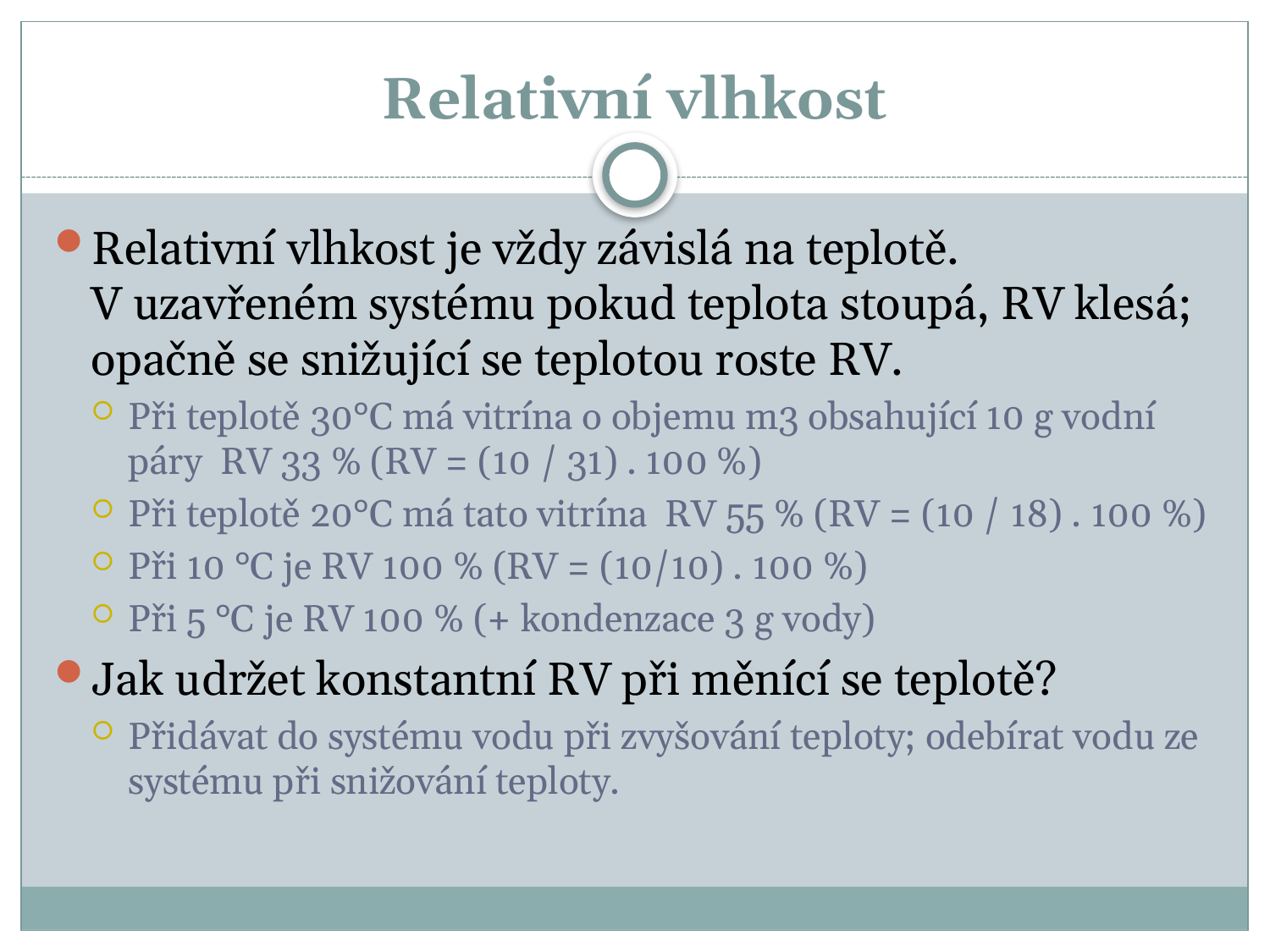

# Relativní vlhkost
Relativní vlhkost je vždy závislá na teplotě.
V uzavřeném systému pokud teplota stoupá, RV klesá; opačně se snižující se teplotou roste RV.
Při teplotě 30°C má vitrína o objemu m3 obsahující 10 g vodní páry  RV 33 % (RV = (10 / 31) . 100 %)
Při teplotě 20°C má tato vitrína  RV 55 % (RV = (10 / 18) . 100 %)
Při 10 °C je RV 100 % (RV = (10/10) . 100 %)
Při 5 °C je RV 100 % (+ kondenzace 3 g vody)
Jak udržet konstantní RV při měnící se teplotě?
Přidávat do systému vodu při zvyšování teploty; odebírat vodu ze systému při snižování teploty.